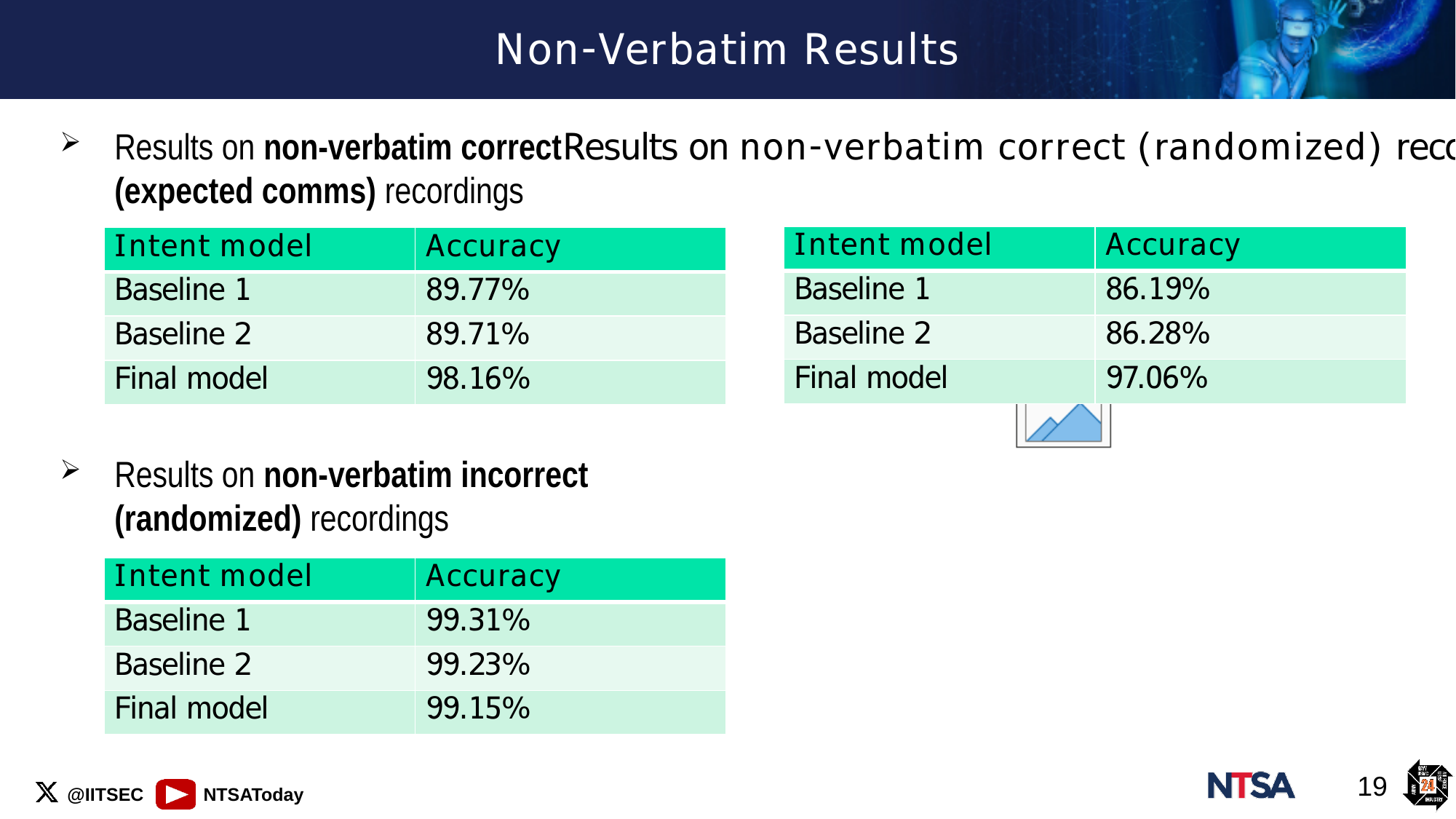

# Non-Verbatim Results
Results on non-verbatim correct (randomized) recordings
Results on non-verbatim correct (expected comms) recordings
| Intent model | Accuracy |
| --- | --- |
| Baseline 1 | 86.19% |
| Baseline 2 | 86.28% |
| Final model | 97.06% |
| Intent model | Accuracy |
| --- | --- |
| Baseline 1 | 89.77% |
| Baseline 2 | 89.71% |
| Final model | 98.16% |
Results on non-verbatim incorrect (randomized) recordings
| Intent model | Accuracy |
| --- | --- |
| Baseline 1 | 99.31% |
| Baseline 2 | 99.23% |
| Final model | 99.15% |
19